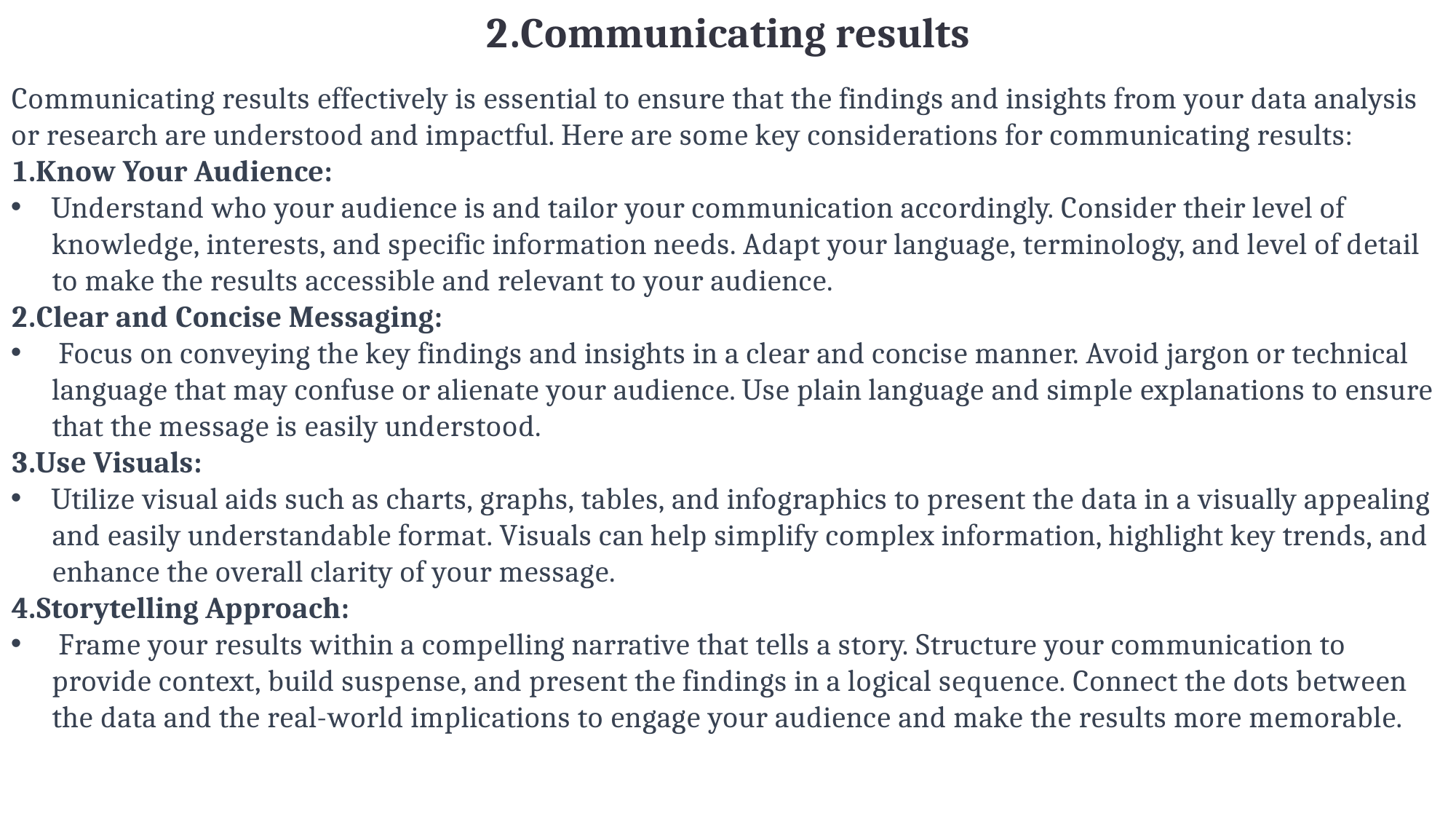

2.Communicating results
Communicating results effectively is essential to ensure that the findings and insights from your data analysis or research are understood and impactful. Here are some key considerations for communicating results:
Know Your Audience:
Understand who your audience is and tailor your communication accordingly. Consider their level of knowledge, interests, and specific information needs. Adapt your language, terminology, and level of detail to make the results accessible and relevant to your audience.
2.Clear and Concise Messaging:
 Focus on conveying the key findings and insights in a clear and concise manner. Avoid jargon or technical language that may confuse or alienate your audience. Use plain language and simple explanations to ensure that the message is easily understood.
3.Use Visuals:
Utilize visual aids such as charts, graphs, tables, and infographics to present the data in a visually appealing and easily understandable format. Visuals can help simplify complex information, highlight key trends, and enhance the overall clarity of your message.
4.Storytelling Approach:
 Frame your results within a compelling narrative that tells a story. Structure your communication to provide context, build suspense, and present the findings in a logical sequence. Connect the dots between the data and the real-world implications to engage your audience and make the results more memorable.